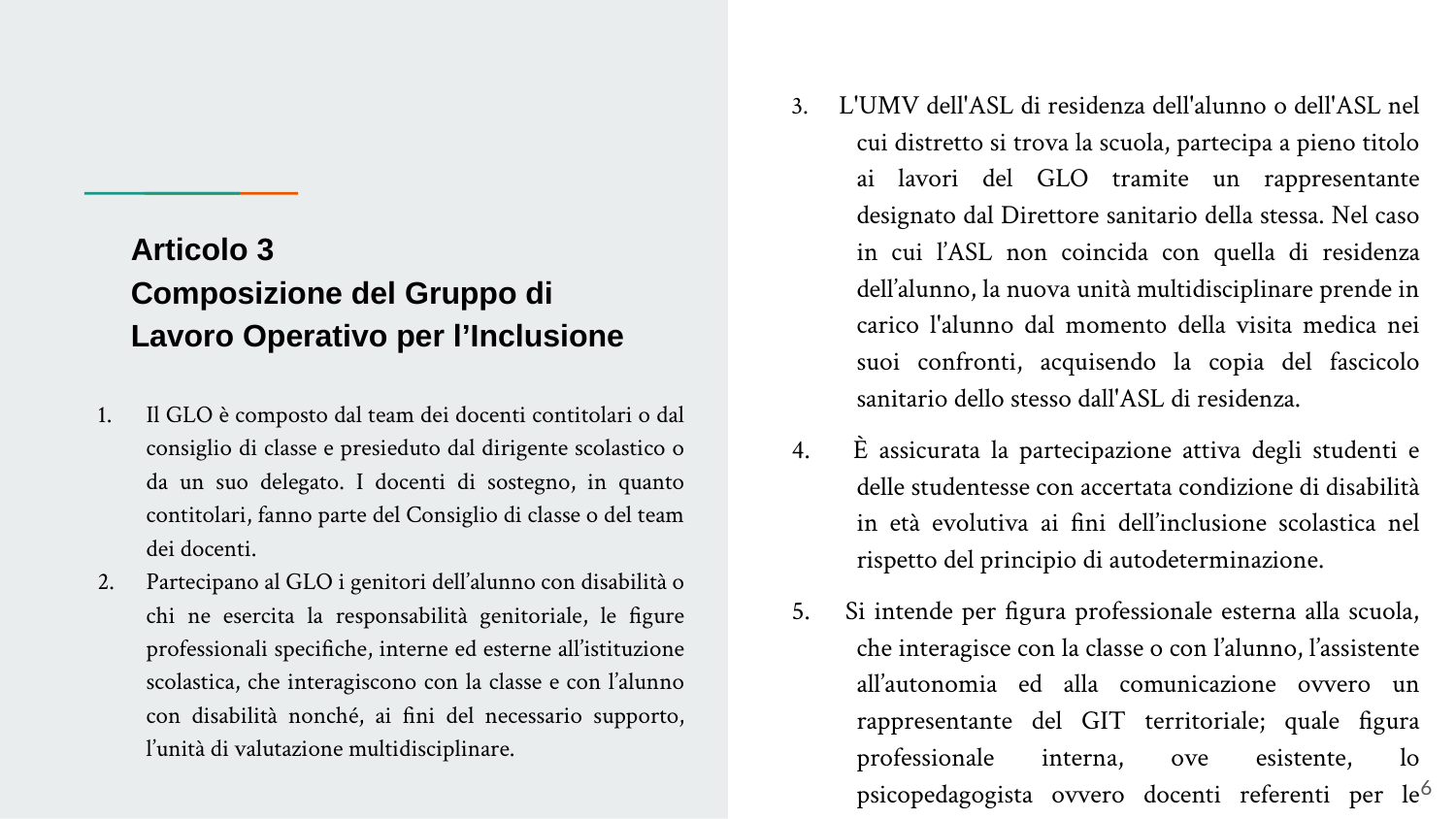

3.      L'UMV dell'ASL di residenza dell'alunno o dell'ASL nel cui distretto si trova la scuola, partecipa a pieno titolo ai lavori del GLO tramite un rappresentante designato dal Direttore sanitario della stessa. Nel caso in cui l’ASL non coincida con quella di residenza dell’alunno, la nuova unità multidisciplinare prende in carico l'alunno dal momento della visita medica nei suoi confronti, acquisendo la copia del fascicolo sanitario dello stesso dall'ASL di residenza.
4.    È assicurata la partecipazione attiva degli studenti e delle studentesse con accertata condizione di disabilità in età evolutiva ai fini dell’inclusione scolastica nel rispetto del principio di autodeterminazione.
5.    Si intende per figura professionale esterna alla scuola, che interagisce con la classe o con l’alunno, l’assistente all’autonomia ed alla comunicazione ovvero un rappresentante del GIT territoriale; quale figura professionale interna, ove esistente, lo psicopedagogista ovvero docenti referenti per le attività di inclusione o docenti con incarico nel GLI per il supporto alla classe nell'attuazione del PEI.

# Articolo 3 Composizione del Gruppo di Lavoro Operativo per l’Inclusione
Il GLO è composto dal team dei docenti contitolari o dal consiglio di classe e presieduto dal dirigente scolastico o da un suo delegato. I docenti di sostegno, in quanto contitolari, fanno parte del Consiglio di classe o del team dei docenti.
Partecipano al GLO i genitori dell’alunno con disabilità o chi ne esercita la responsabilità genitoriale, le figure professionali specifiche, interne ed esterne all’istituzione scolastica, che interagiscono con la classe e con l’alunno con disabilità nonché, ai fini del necessario supporto, l’unità di valutazione multidisciplinare.

6